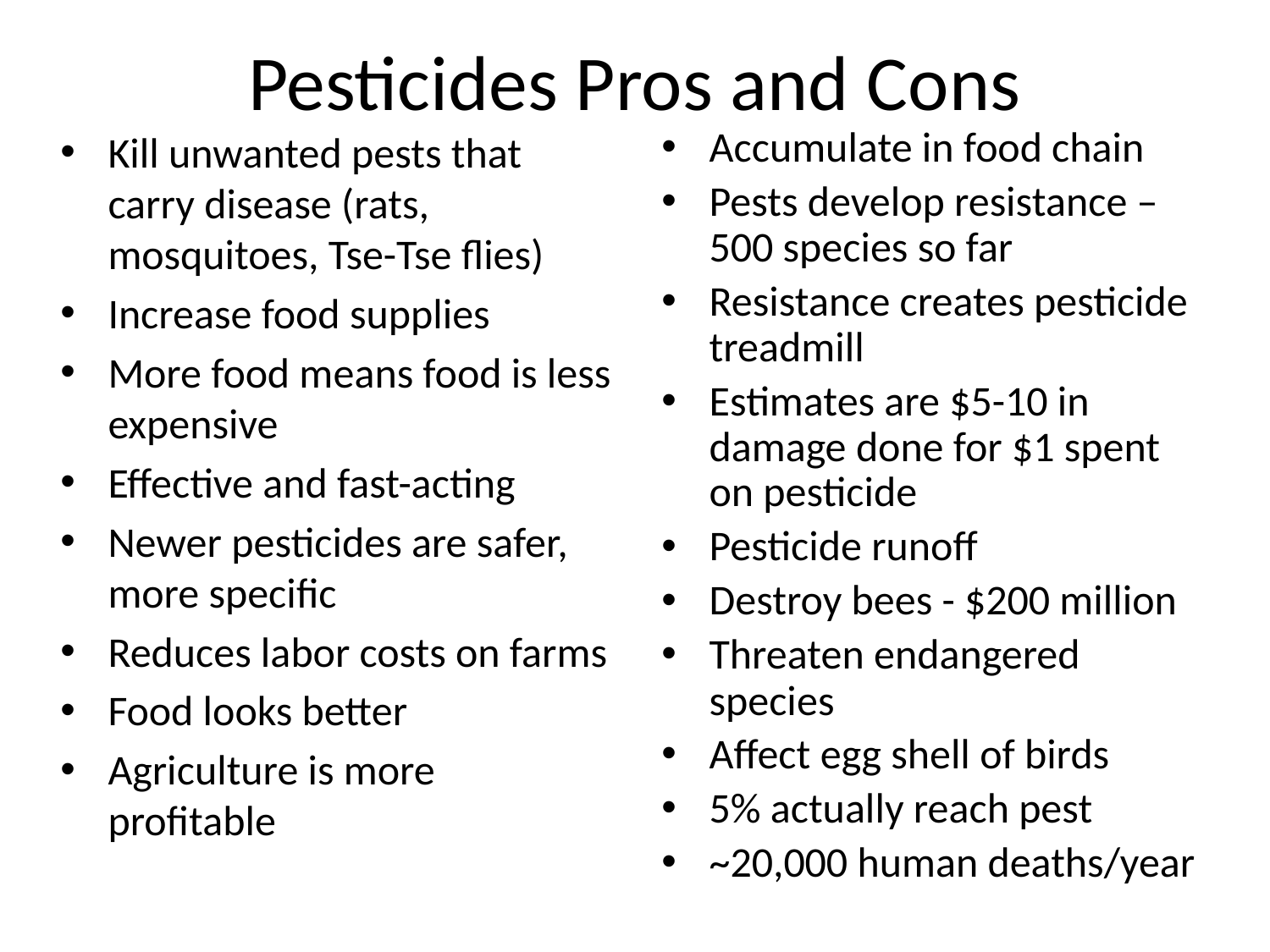

# Pesticides Pros and Cons
Kill unwanted pests that carry disease (rats, mosquitoes, Tse-Tse flies)
Increase food supplies
More food means food is less expensive
Effective and fast-acting
Newer pesticides are safer, more specific
Reduces labor costs on farms
Food looks better
Agriculture is more profitable
Accumulate in food chain
Pests develop resistance – 500 species so far
Resistance creates pesticide treadmill
Estimates are $5-10 in damage done for $1 spent on pesticide
Pesticide runoff
Destroy bees - $200 million
Threaten endangered species
Affect egg shell of birds
5% actually reach pest
~20,000 human deaths/year